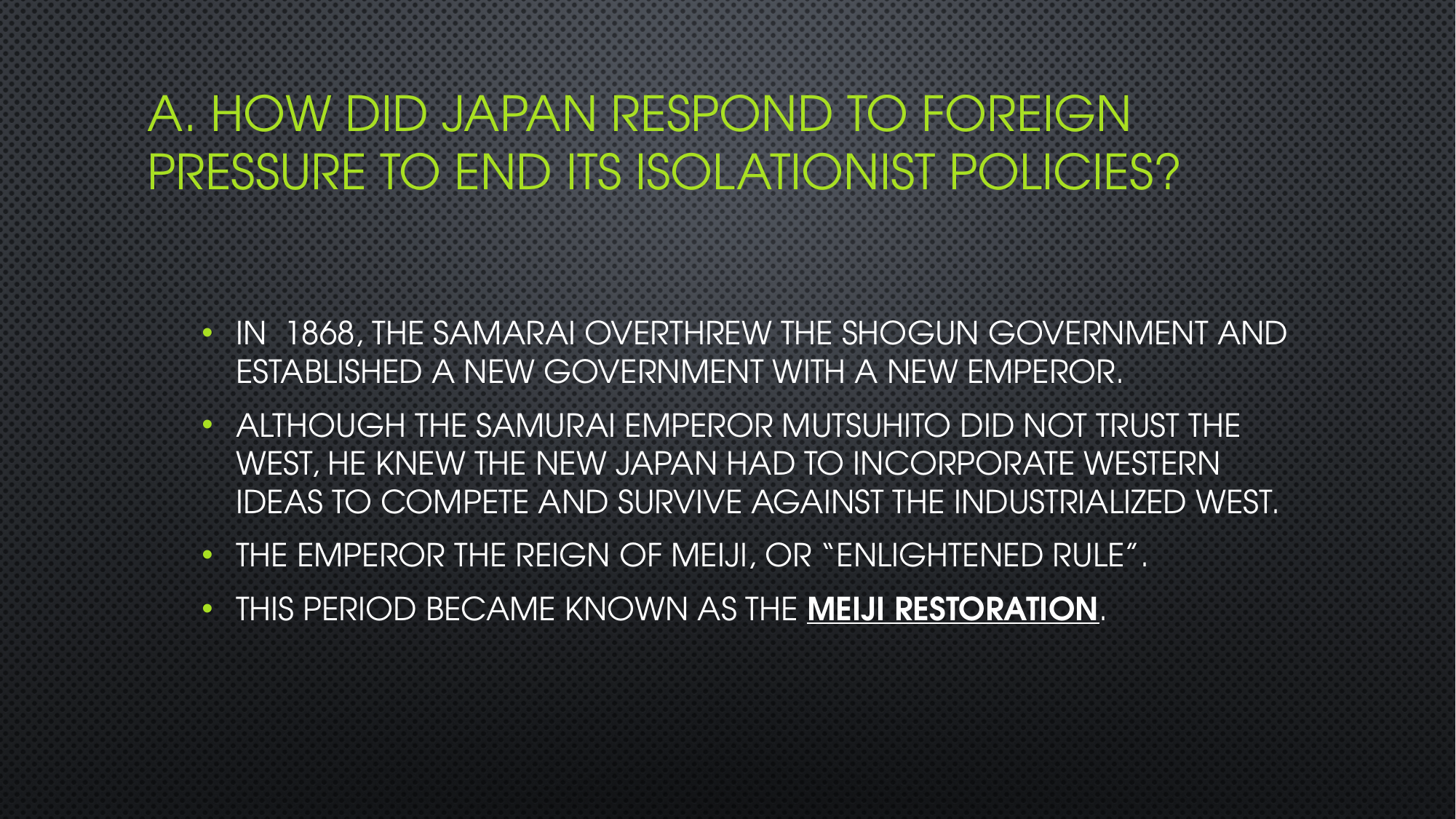

# A. HOW DID JAPAN RESPOND TO FOREIGN PRESSURE TO END ITS ISOLATIONIST POLICIES?
IN  1868, THE SAMARAI OVERTHREW THE SHOGUN GOVERNMENT AND ESTABLISHED A NEW GOVERNMENT WITH A NEW EMPEROR.
ALTHOUGH THE SAMURAI EMPEROR MUTSUHITO DID NOT TRUST THE WEST, HE KNEW THE NEW JAPAN HAD TO INCORPORATE WESTERN IDEAS TO COMPETE AND SURVIVE AGAINST THE INDUSTRIALIZED WEST.
THE EMPEROR THE REIGN OF MEIJI, OR “ENLIGHTENED RULE”.
THIS PERIOD BECAME KNOWN AS THE MEIJI RESTORATION.